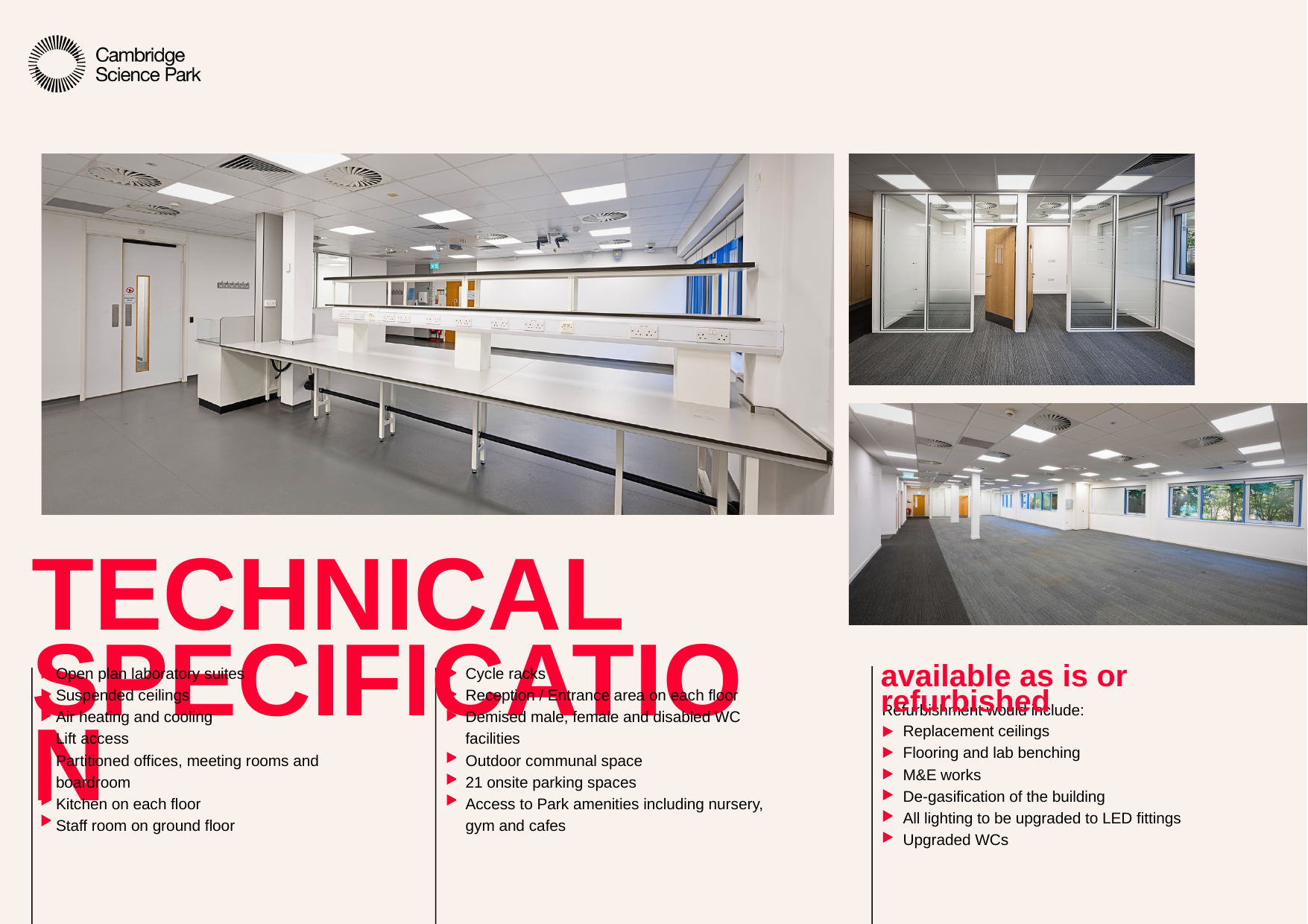

TECHNICAL SPECIFICATION
Open plan laboratory suites
Suspended ceilings
Air heating and cooling
Lift access
Partitioned offices, meeting rooms and boardroom
Kitchen on each floor
Staff room on ground floor
Cycle racks
Reception / Entrance area on each floor
Demised male, female and disabled WC facilities
Outdoor communal space
21 onsite parking spaces
Access to Park amenities including nursery, gym and cafes

available as is or refurbished

Refurbishment would include:

Replacement ceilings
Flooring and lab benching
M&E works
De-gasification of the building
All lighting to be upgraded to LED fittings
Upgraded WCs